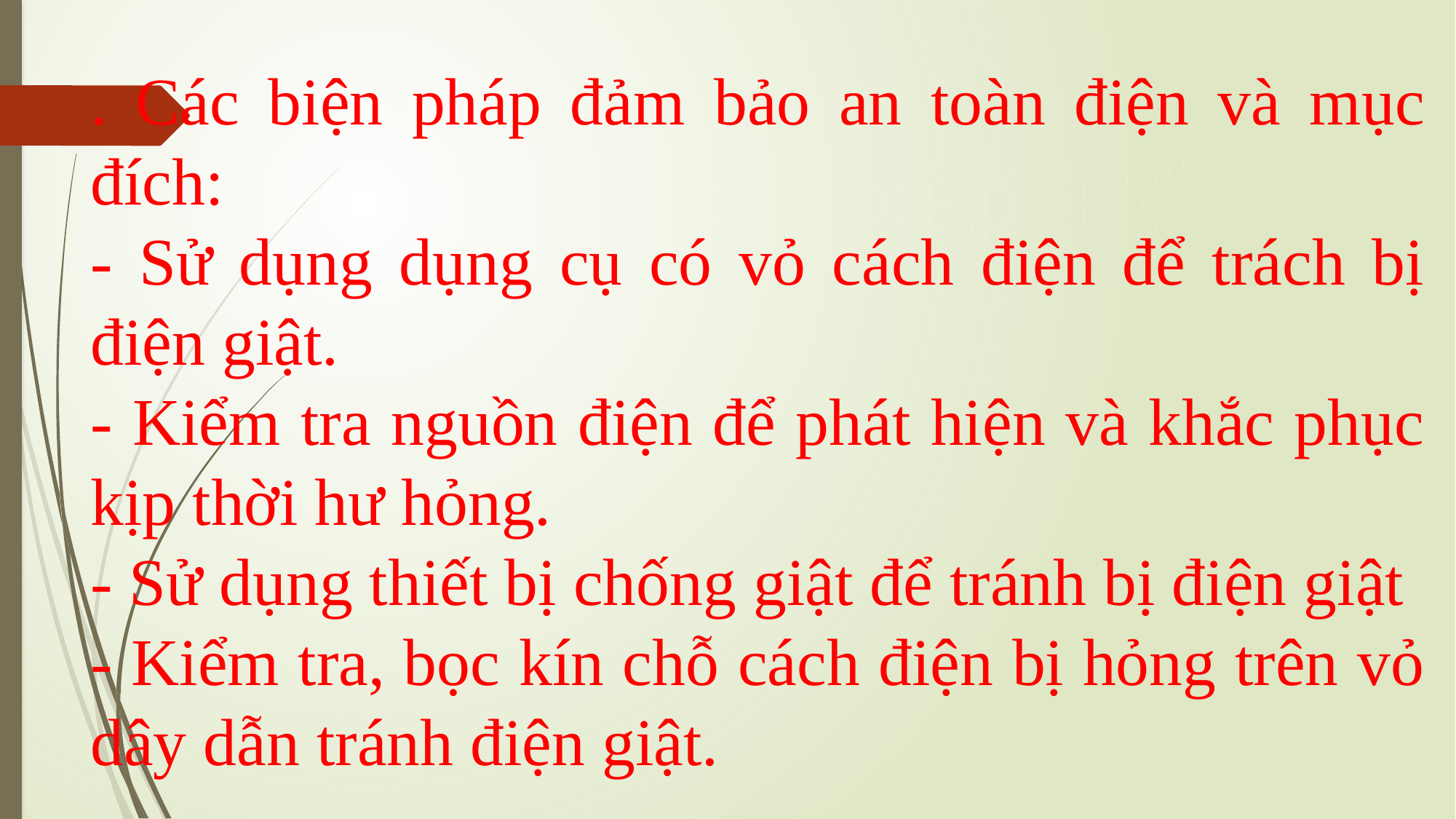

. Các biện pháp đảm bảo an toàn điện và mục đích:
- Sử dụng dụng cụ có vỏ cách điện để trách bị điện giật.
- Kiểm tra nguồn điện để phát hiện và khắc phục kịp thời hư hỏng.
- Sử dụng thiết bị chống giật để tránh bị điện giật
- Kiểm tra, bọc kín chỗ cách điện bị hỏng trên vỏ dây dẫn tránh điện giật.